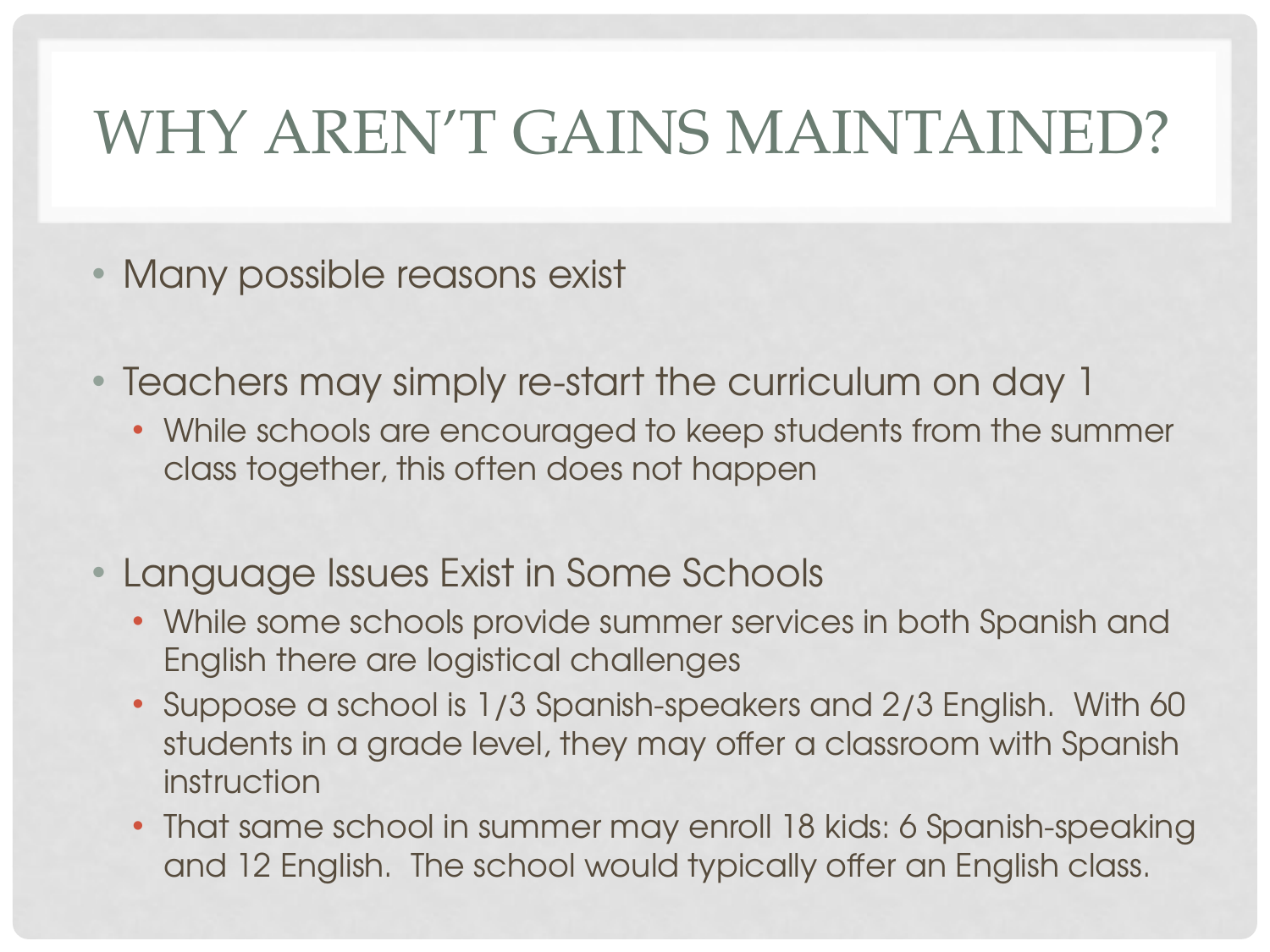

# Why Aren’t Gains Maintained?
Many possible reasons exist

Teachers may simply re-start the curriculum on day 1
While schools are encouraged to keep students from the summer class together, this often does not happen

Language Issues Exist in Some Schools
While some schools provide summer services in both Spanish and English there are logistical challenges
Suppose a school is 1/3 Spanish-speakers and 2/3 English.  With 60 students in a grade level, they may offer a classroom with Spanish instruction
That same school in summer may enroll 18 kids: 6 Spanish-speaking and 12 English.  The school would typically offer an English class.